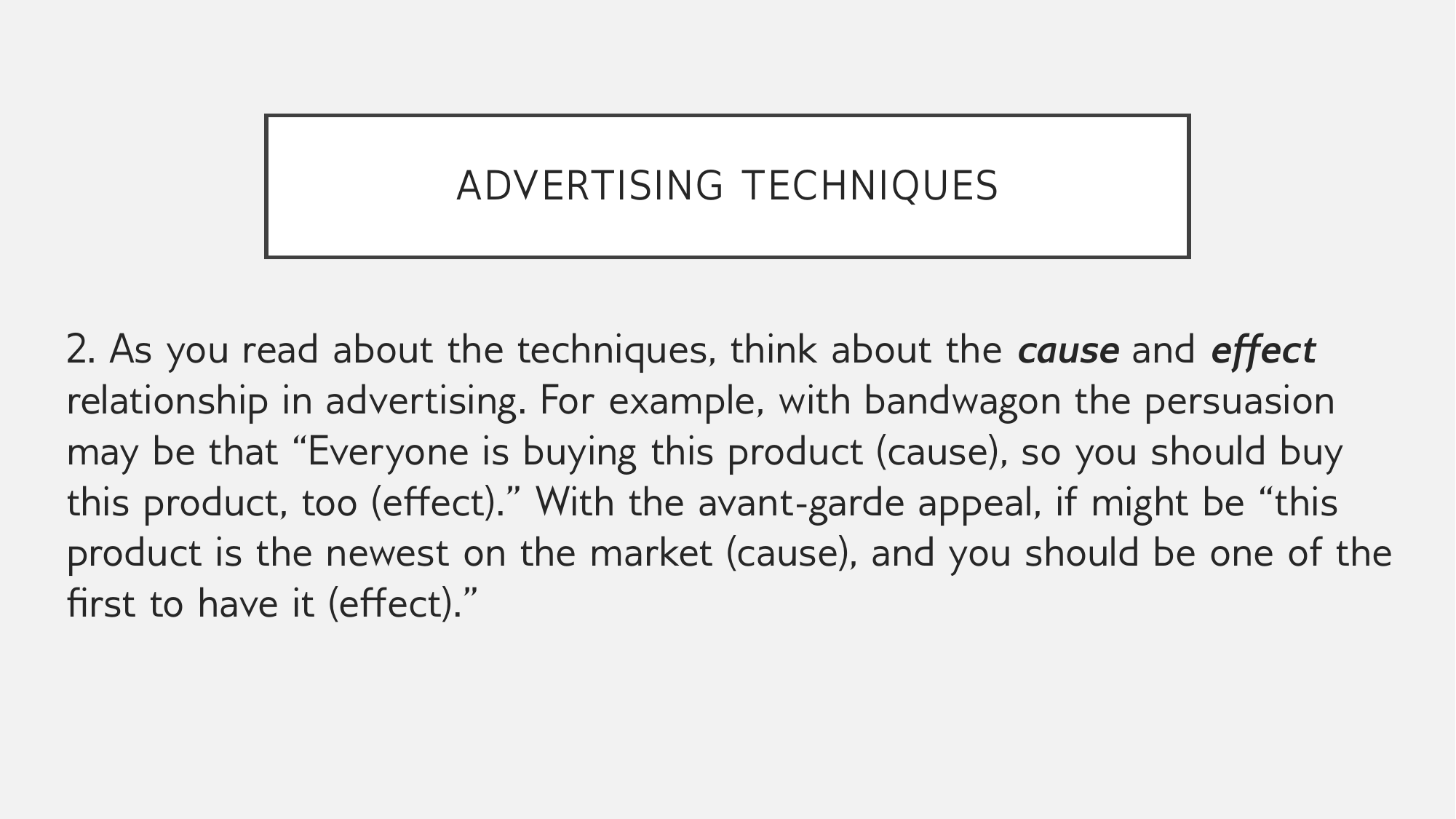

# Advertising techniques
2. As you read about the techniques, think about the cause and effect relationship in advertising. For example, with bandwagon the persuasion may be that “Everyone is buying this product (cause), so you should buy this product, too (effect).” With the avant-garde appeal, if might be “this product is the newest on the market (cause), and you should be one of the first to have it (effect).”